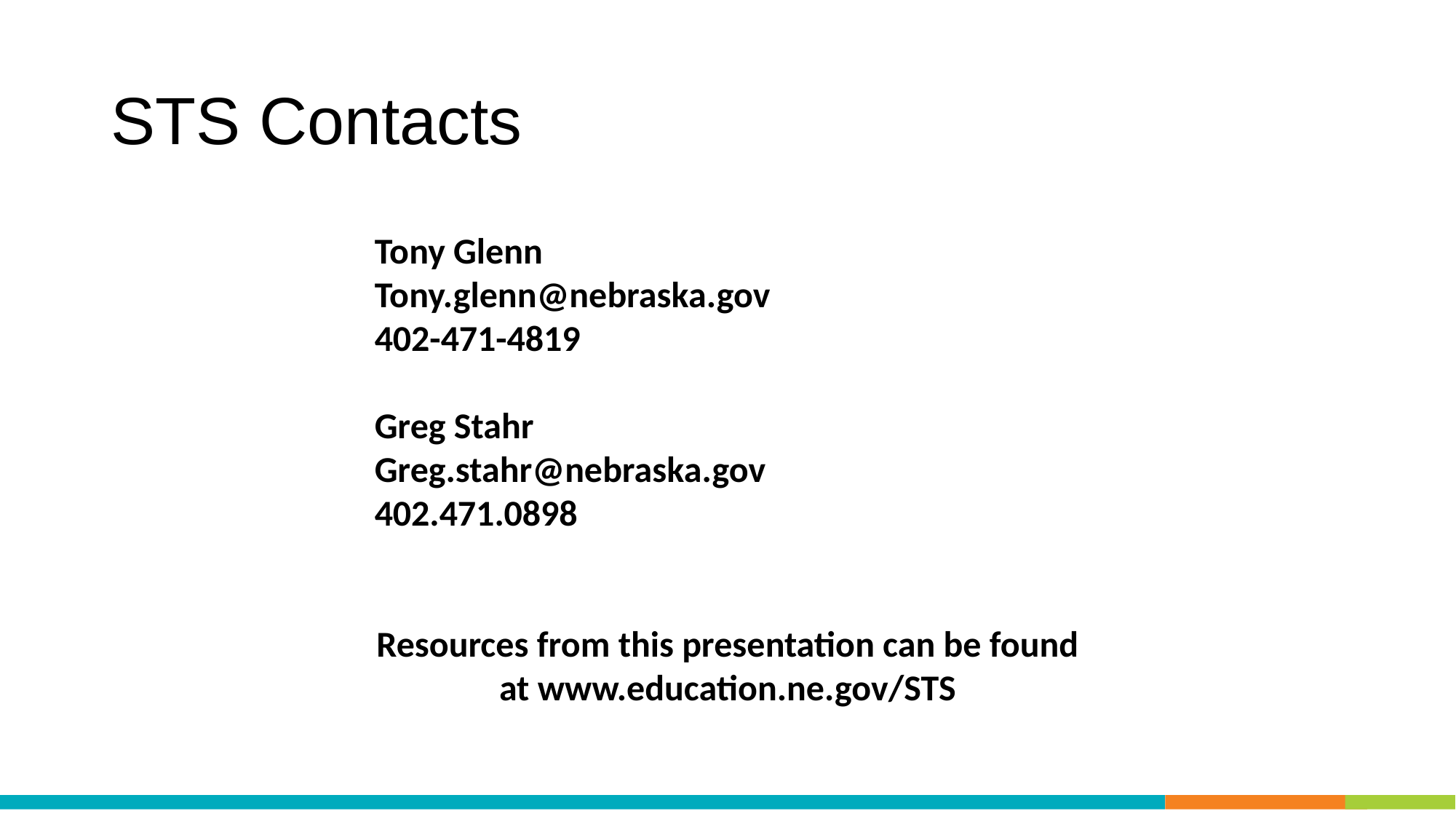

# STS Contacts

Tony Glenn
Tony.glenn@nebraska.gov
402-471-4819

Greg Stahr
Greg.stahr@nebraska.gov
402.471.0898

Resources from this presentation can be found at www.education.ne.gov/STS